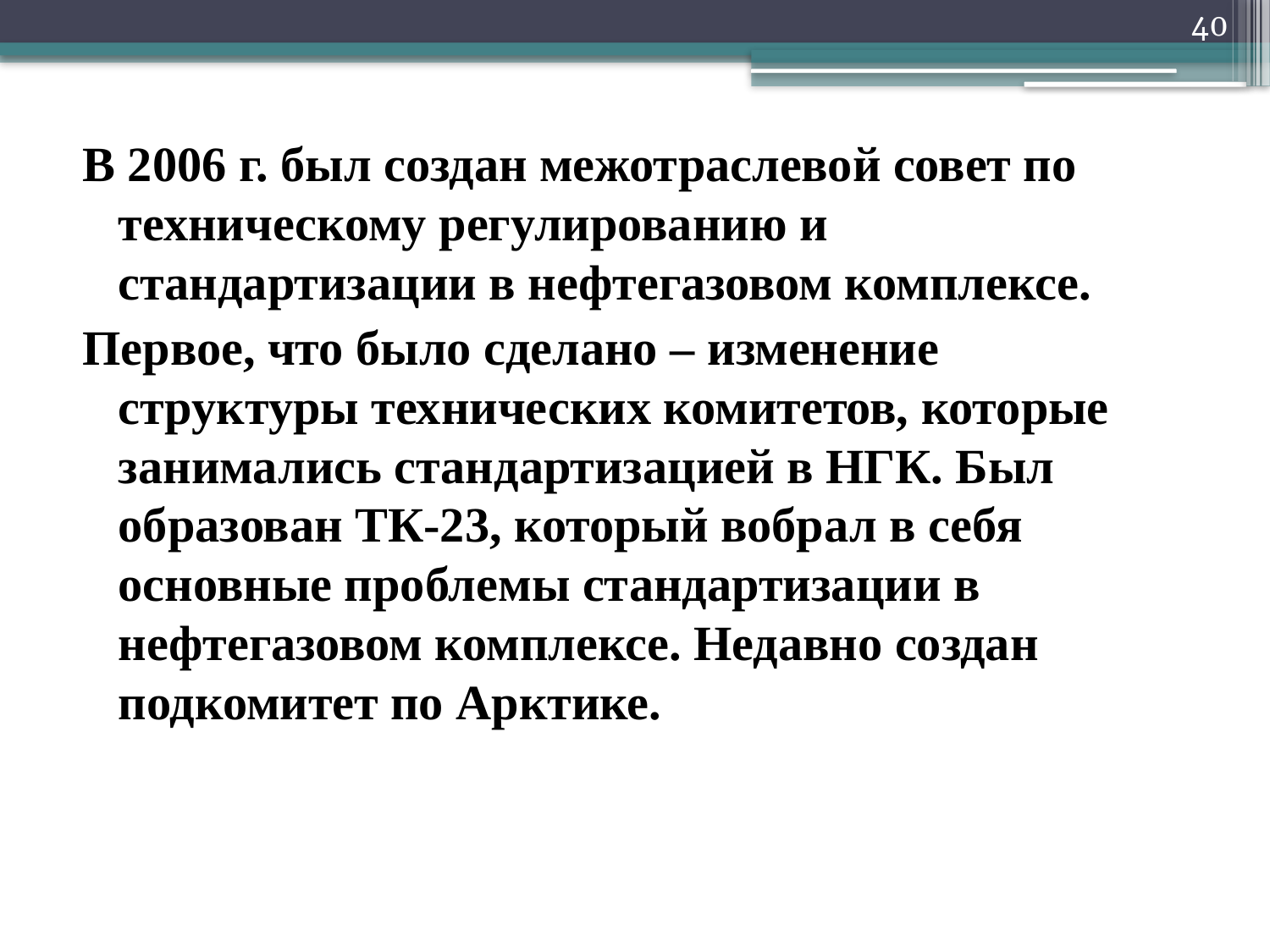

40
#
В 2006 г. был создан межотраслевой совет по техническому регулированию и стандартизации в нефтегазовом комплексе.
Первое, что было сделано – изменение структуры технических комитетов, которые занимались стандартизацией в НГК. Был образован ТК-23, который вобрал в себя основные проблемы стандартизации в нефтегазовом комплексе. Недавно создан подкомитет по Арктике.